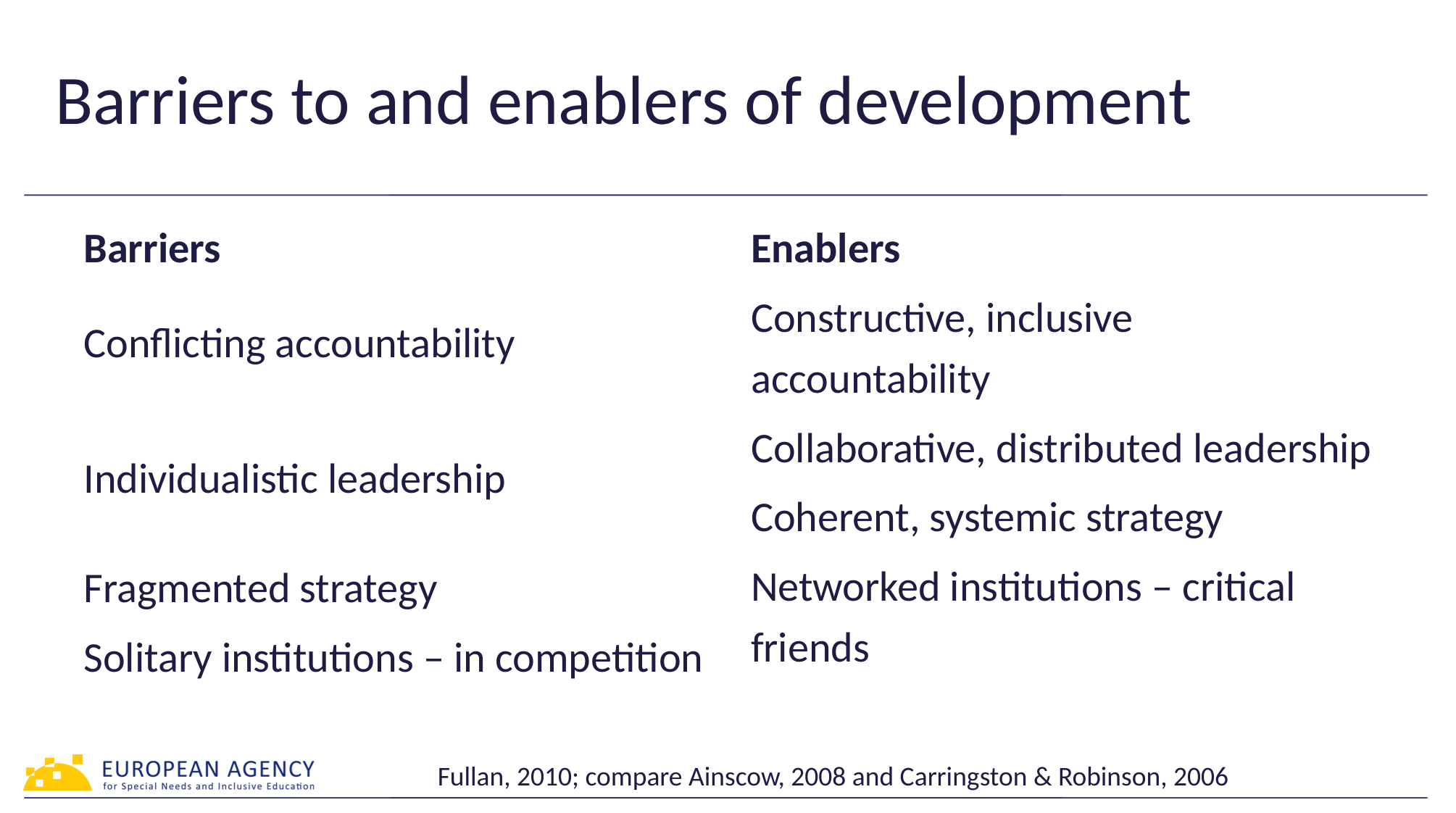

# Barriers to and enablers of development
Barriers
Conflicting accountability
Individualistic leadership
Fragmented strategy
Solitary institutions – in competition
Enablers
Constructive, inclusive accountability
Collaborative, distributed leadership
Coherent, systemic strategy
Networked institutions – critical friends
Fullan, 2010; compare Ainscow, 2008 and Carringston & Robinson, 2006